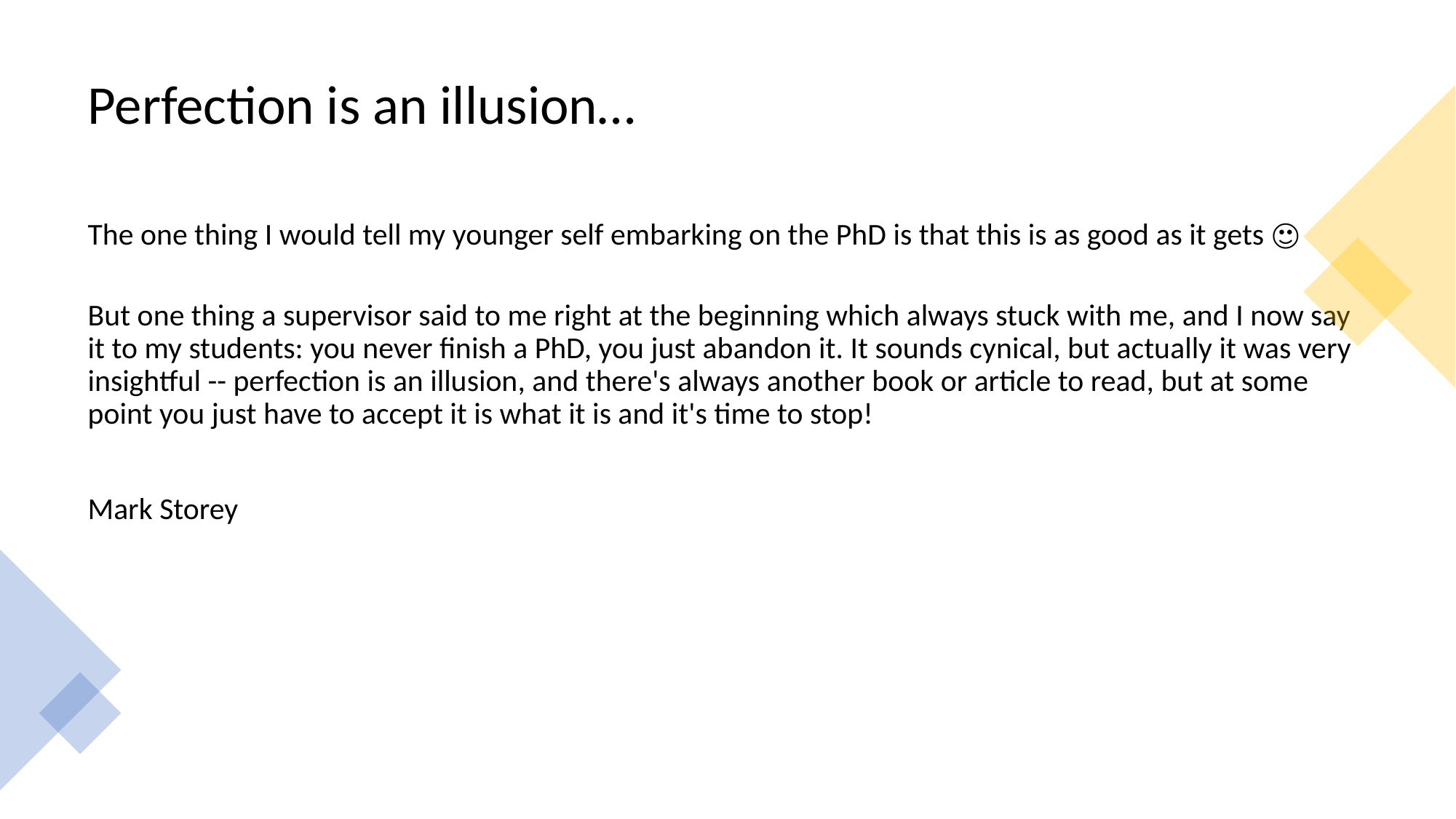

# Perfection is an illusion…

The one thing I would tell my younger self embarking on the PhD is that this is as good as it gets 🙂
But one thing a supervisor said to me right at the beginning which always stuck with me, and I now say it to my students: you never finish a PhD, you just abandon it. It sounds cynical, but actually it was very insightful -- perfection is an illusion, and there's always another book or article to read, but at some point you just have to accept it is what it is and it's time to stop!

Mark Storey